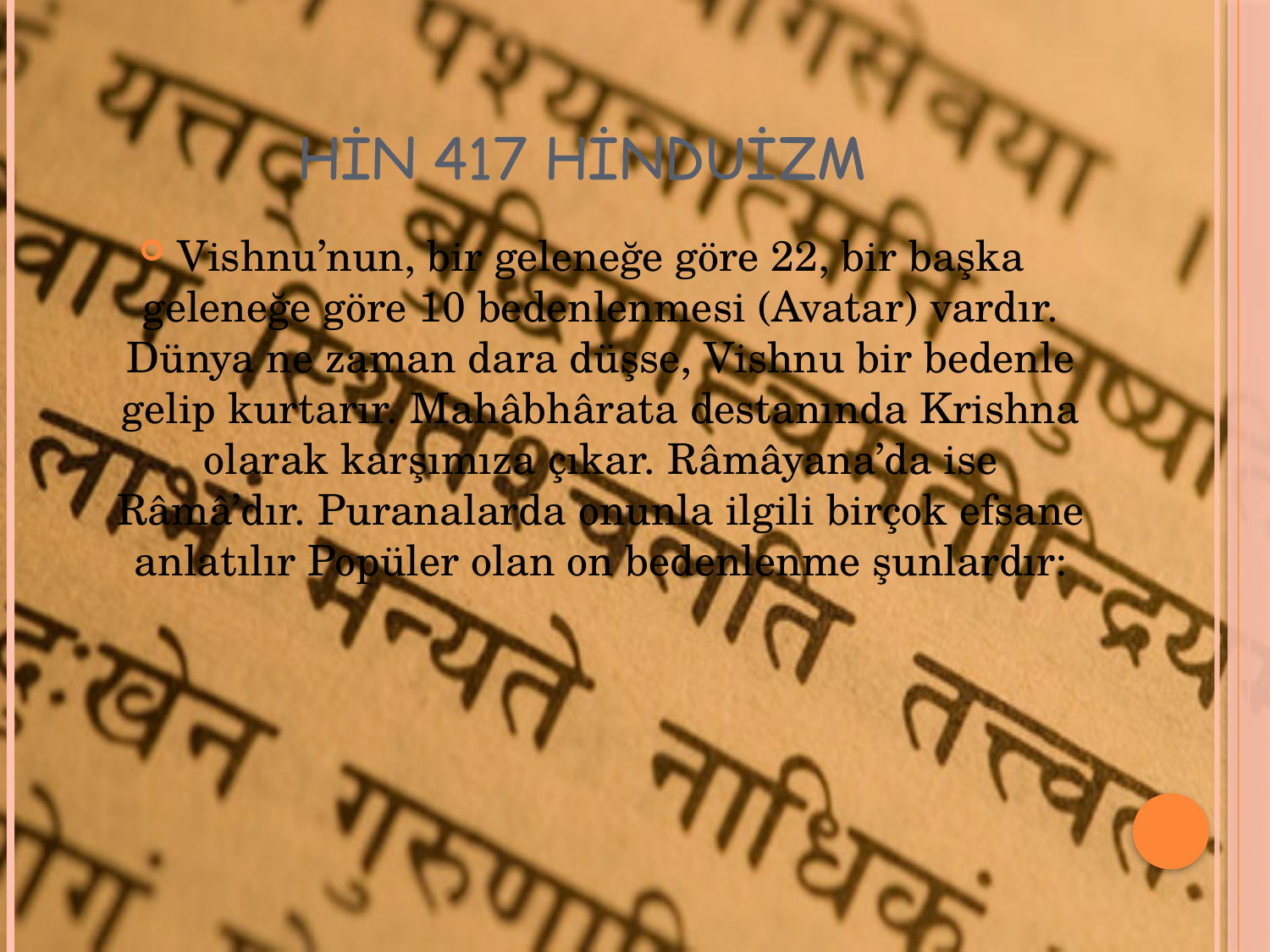

# HİN 417 HİNDUİZM
Vishnu’nun, bir geleneğe göre 22, bir başka geleneğe göre 10 bedenlenmesi (Avatar) vardır. Dünya ne zaman dara düşse, Vishnu bir bedenle gelip kurtarır. Mahâbhârata destanında Krishna olarak karşımıza çıkar. Râmâyana’da ise Râmâ’dır. Puranalarda onunla ilgili birçok efsane anlatılır Popüler olan on bedenlenme şunlardır: